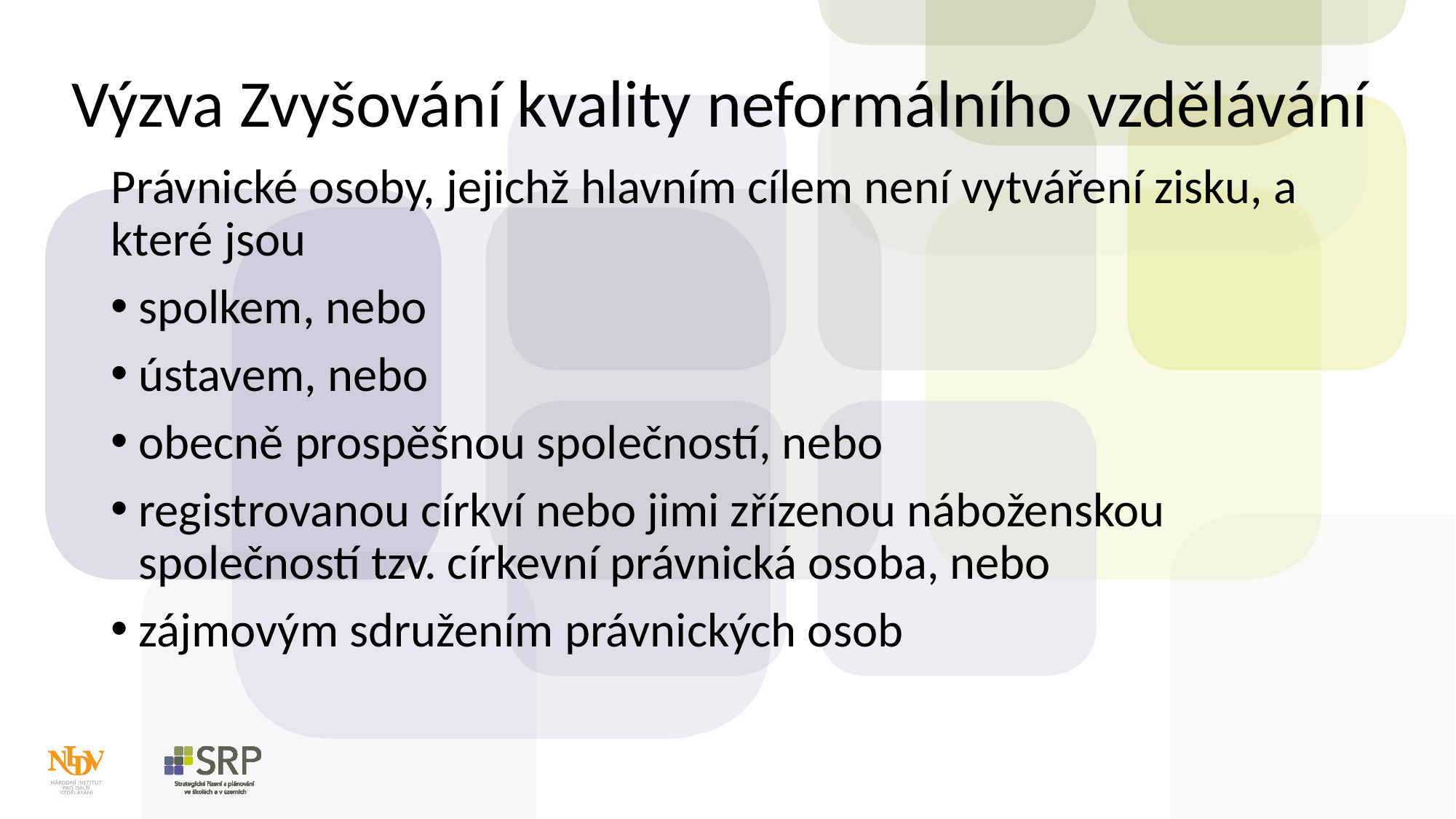

# Výzva Zvyšování kvality neformálního vzdělávání
Právnické osoby, jejichž hlavním cílem není vytváření zisku, a které jsou
spolkem, nebo
ústavem, nebo
obecně prospěšnou společností, nebo
registrovanou církví nebo jimi zřízenou náboženskou společností tzv. církevní právnická osoba, nebo
zájmovým sdružením právnických osob